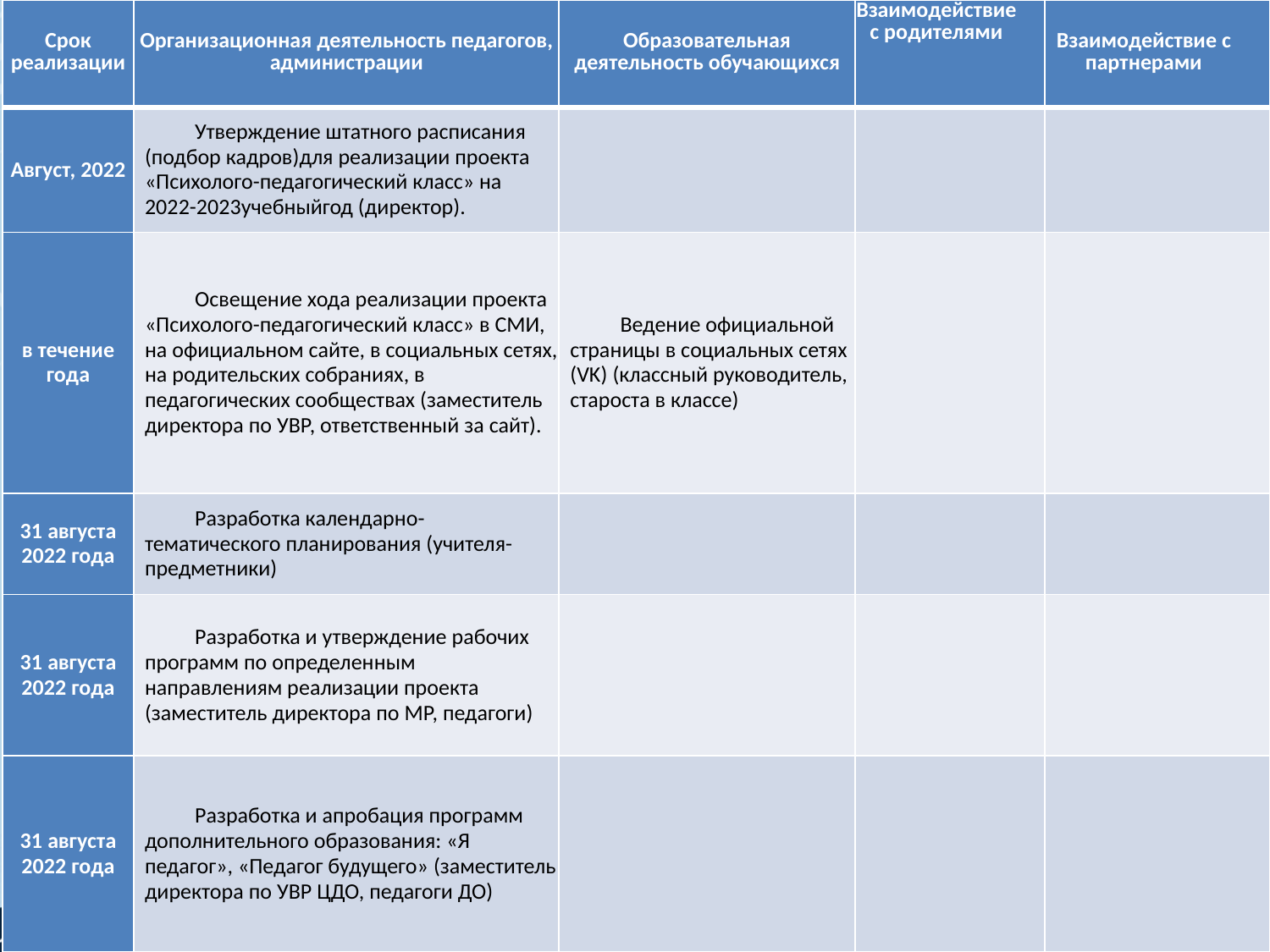

| Срок реализации | Организационная деятельность педагогов, администрации | Образовательная деятельность обучающихся | Взаимодействие с родителями | Взаимодействие с партнерами |
| --- | --- | --- | --- | --- |
| Август, 2022 | Утверждение штатного расписания (подбор кадров)для реализации проекта «Психолого-педагогический класс» на 2022-2023учебныйгод (директор). |  |  |  |
| в течение года | Освещение хода реализации проекта «Психолого-педагогический класс» в СМИ, на официальном сайте, в социальных сетях, на родительских собраниях, в педагогических сообществах (заместитель директора по УВР, ответственный за сайт). | Ведение официальной страницы в социальных сетях (VK) (классный руководитель, староста в классе) |  |  |
| 31 августа 2022 года | Разработка календарно-тематического планирования (учителя-предметники) |  |  |  |
| 31 августа 2022 года | Разработка и утверждение рабочих программ по определенным направлениям реализации проекта (заместитель директора по МР, педагоги) |  |  |  |
| 31 августа 2022 года | Разработка и апробация программ дополнительного образования: «Я педагог», «Педагог будущего» (заместитель директора по УВР ЦДО, педагоги ДО) |  |  |  |